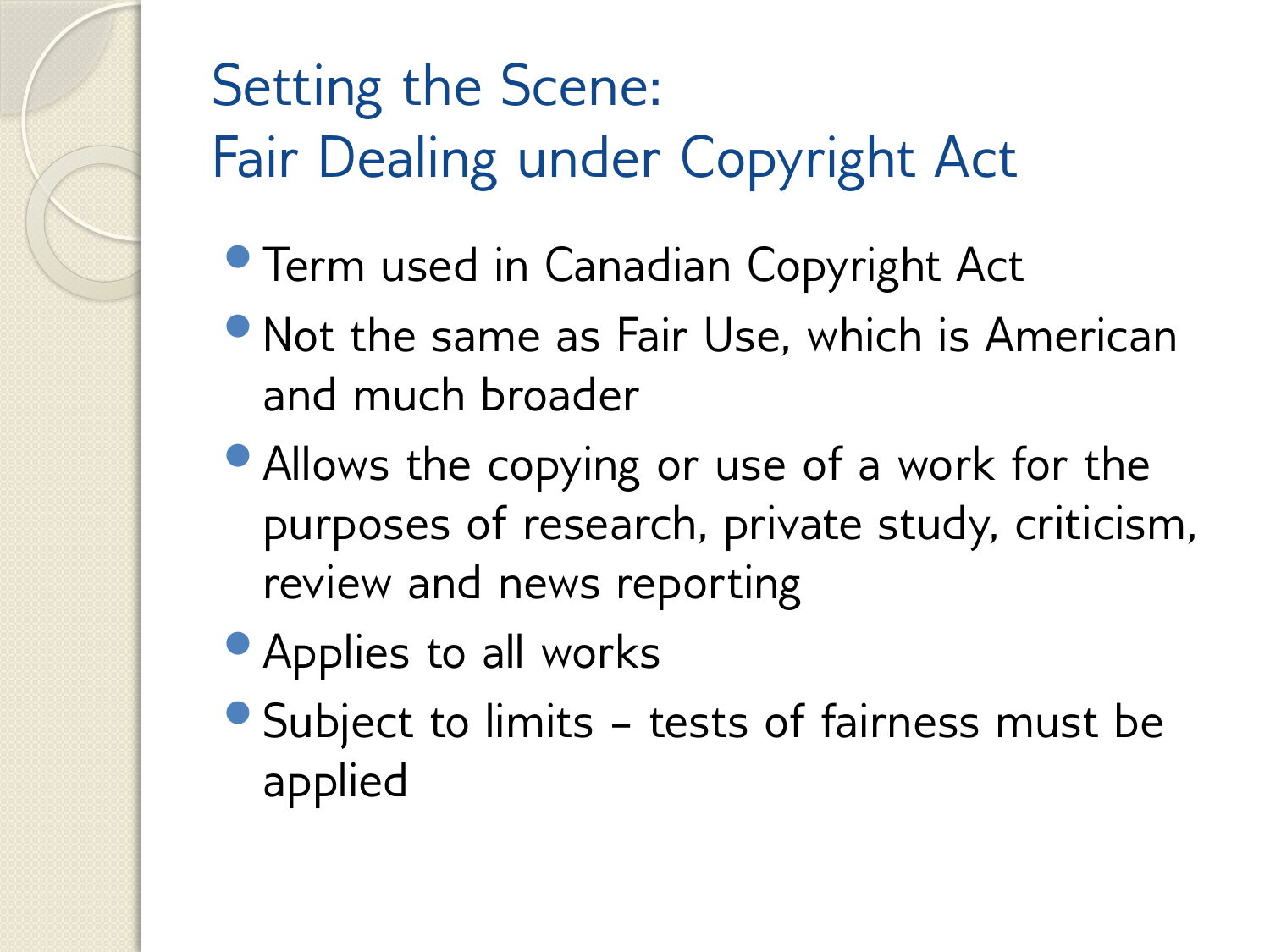

# Setting the Scene: Fair Dealing under Copyright Act
Term used in Canadian Copyright Act
Not the same as Fair Use, which is American and much broader
Allows the copying or use of a work for the purposes of research, private study, criticism, review and news reporting
Applies to all works
Subject to limits – tests of fairness must be applied